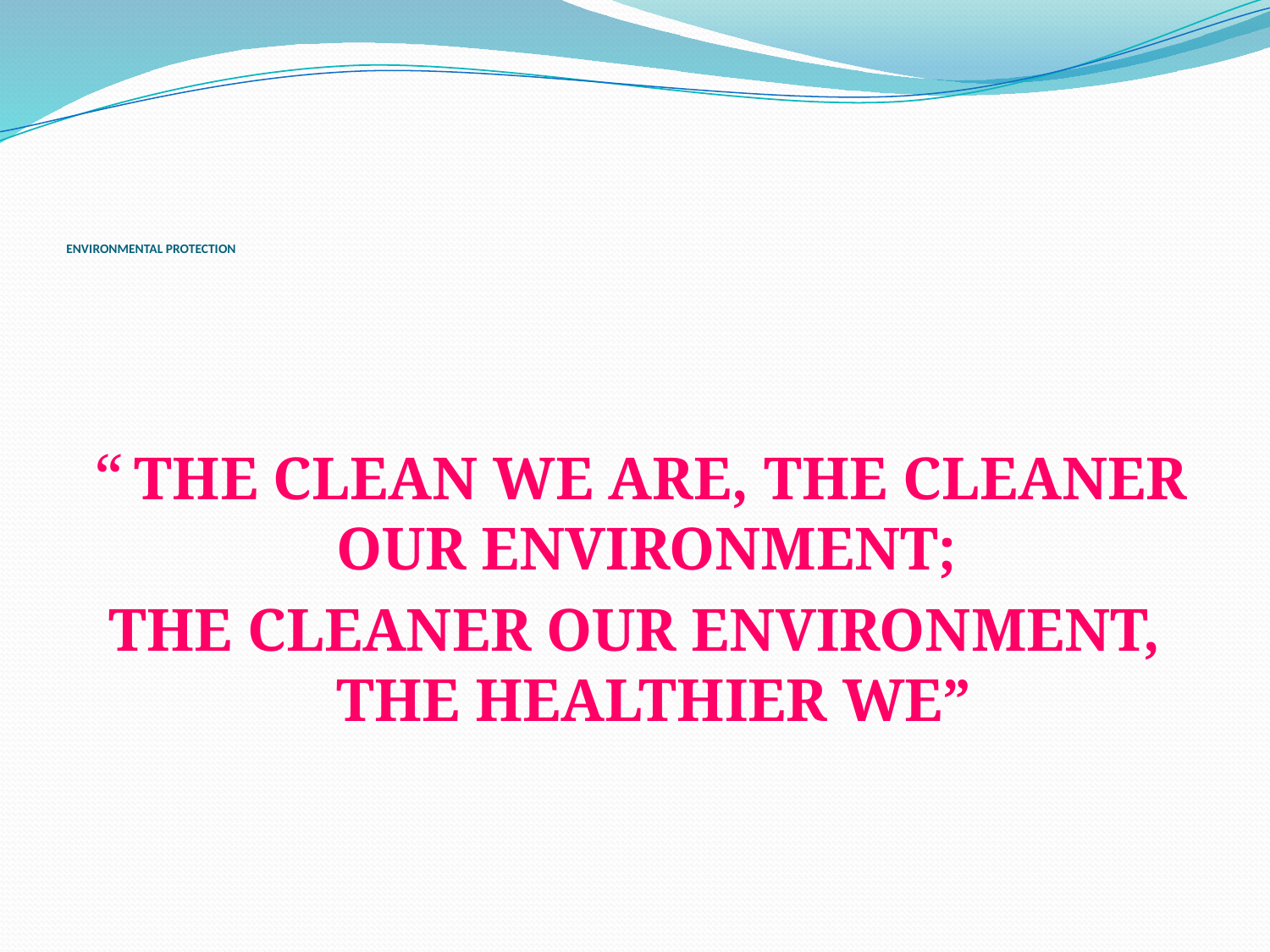

# ENVIRONMENTAL PROTECTION

 “ THE CLEAN WE ARE, THE CLEANER OUR ENVIRONMENT;
THE CLEANER OUR ENVIRONMENT, THE HEALTHIER WE”